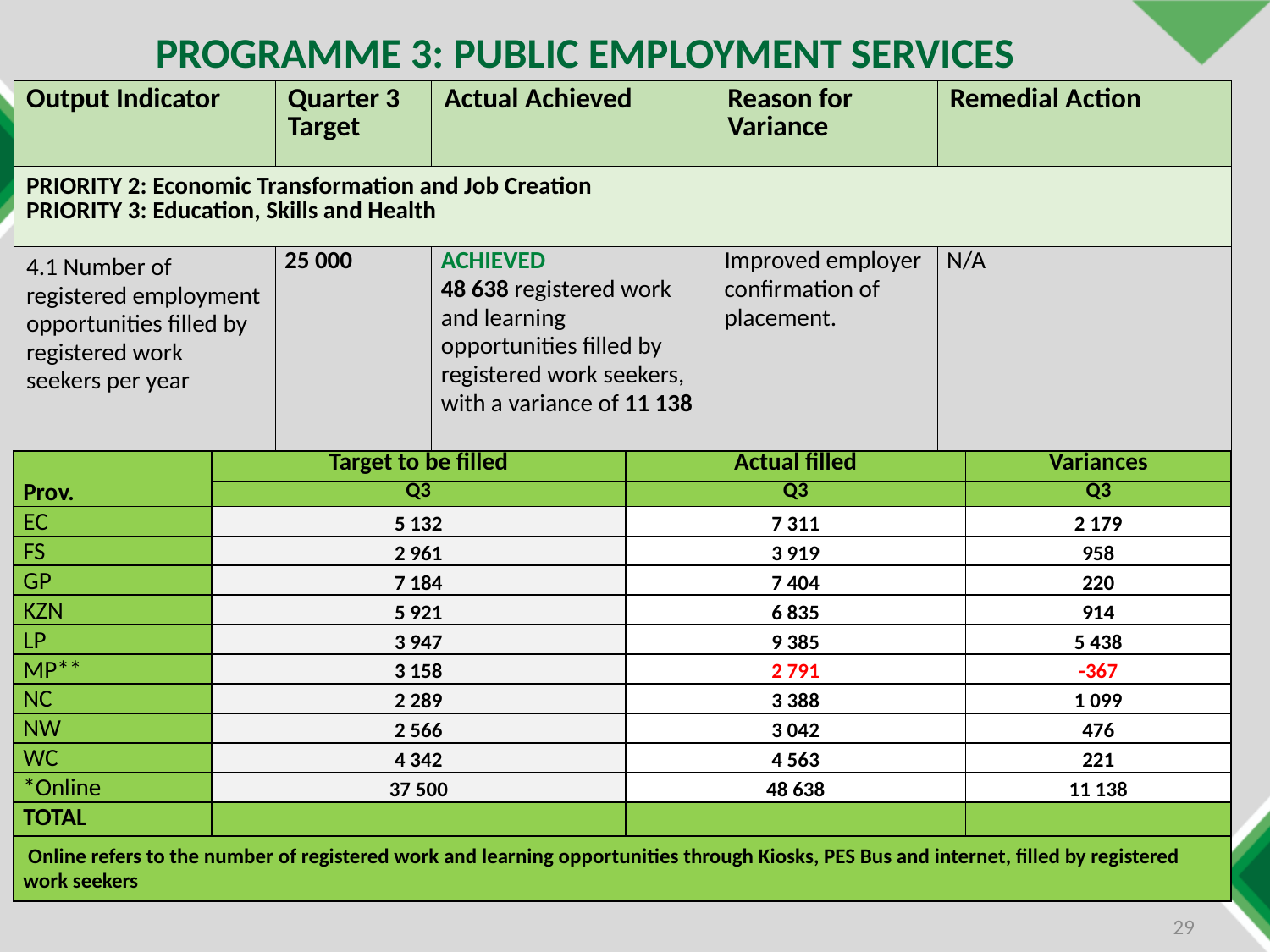

PROGRAMME 3: PUBLIC EMPLOYMENT SERVICES
| Output Indicator | Quarter 3 Target | Actual Achieved | Reason for Variance | Remedial Action |
| --- | --- | --- | --- | --- |
| PRIORITY 2: Economic Transformation and Job Creation PRIORITY 3: Education, Skills and Health |  |  |  |  |
| 4.1 Number of registered employment opportunities filled by registered work seekers per year | 25 000 | ACHIEVED 48 638 registered work and learning opportunities filled by registered work seekers, with a variance of 11 138 | Improved employer confirmation of placement. | N/A |
| Prov. | Target to be filled | Actual filled | Variances |
| --- | --- | --- | --- |
|  | Q3 | Q3 | Q3 |
| EC | 5 132 | 7 311 | 2 179 |
| FS | 2 961 | 3 919 | 958 |
| GP | 7 184 | 7 404 | 220 |
| KZN | 5 921 | 6 835 | 914 |
| LP | 3 947 | 9 385 | 5 438 |
| MP\*\* | 3 158 | 2 791 | -367 |
| NC | 2 289 | 3 388 | 1 099 |
| NW | 2 566 | 3 042 | 476 |
| WC | 4 342 | 4 563 | 221 |
| \*Online | 37 500 | 48 638 | 11 138 |
| TOTAL |  |  |  |
| Online refers to the number of registered work and learning opportunities through Kiosks, PES Bus and internet, filled by registered work seekers |  |  |  |
29